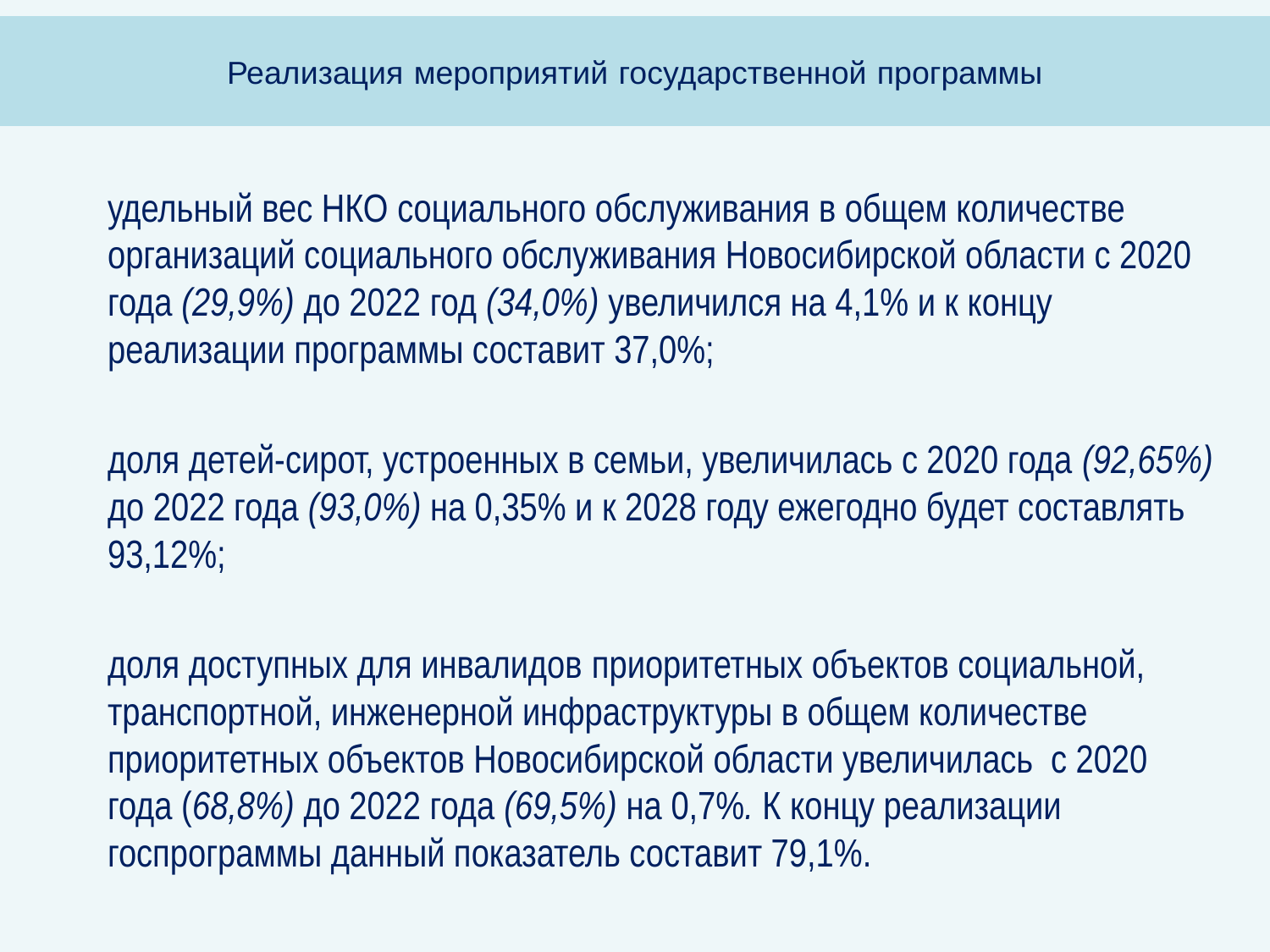

# Реализация мероприятий государственной программы
удельный вес НКО социального обслуживания в общем количестве организаций социального обслуживания Новосибирской области с 2020 года (29,9%) до 2022 год (34,0%) увеличился на 4,1% и к концу реализации программы составит 37,0%;

доля детей-сирот, устроенных в семьи, увеличилась с 2020 года (92,65%) до 2022 года (93,0%) на 0,35% и к 2028 году ежегодно будет составлять 93,12%;

доля доступных для инвалидов приоритетных объектов социальной, транспортной, инженерной инфраструктуры в общем количестве приоритетных объектов Новосибирской области увеличилась  с 2020 года (68,8%) до 2022 года (69,5%) на 0,7%. К концу реализации госпрограммы данный показатель составит 79,1%.